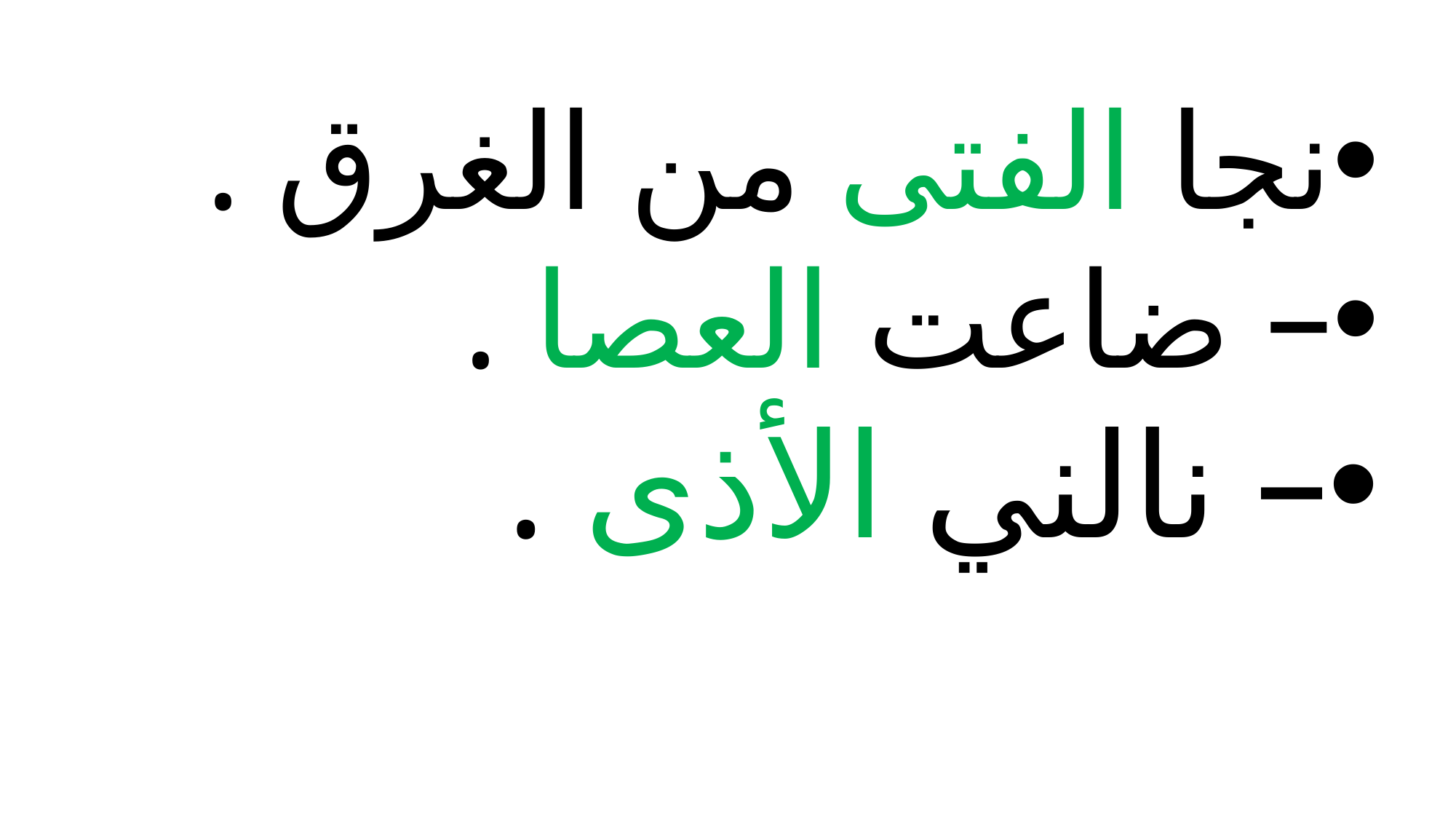

نجا الفتى من الغرق .
– ضاعت العصا .
– نالني الأذى .